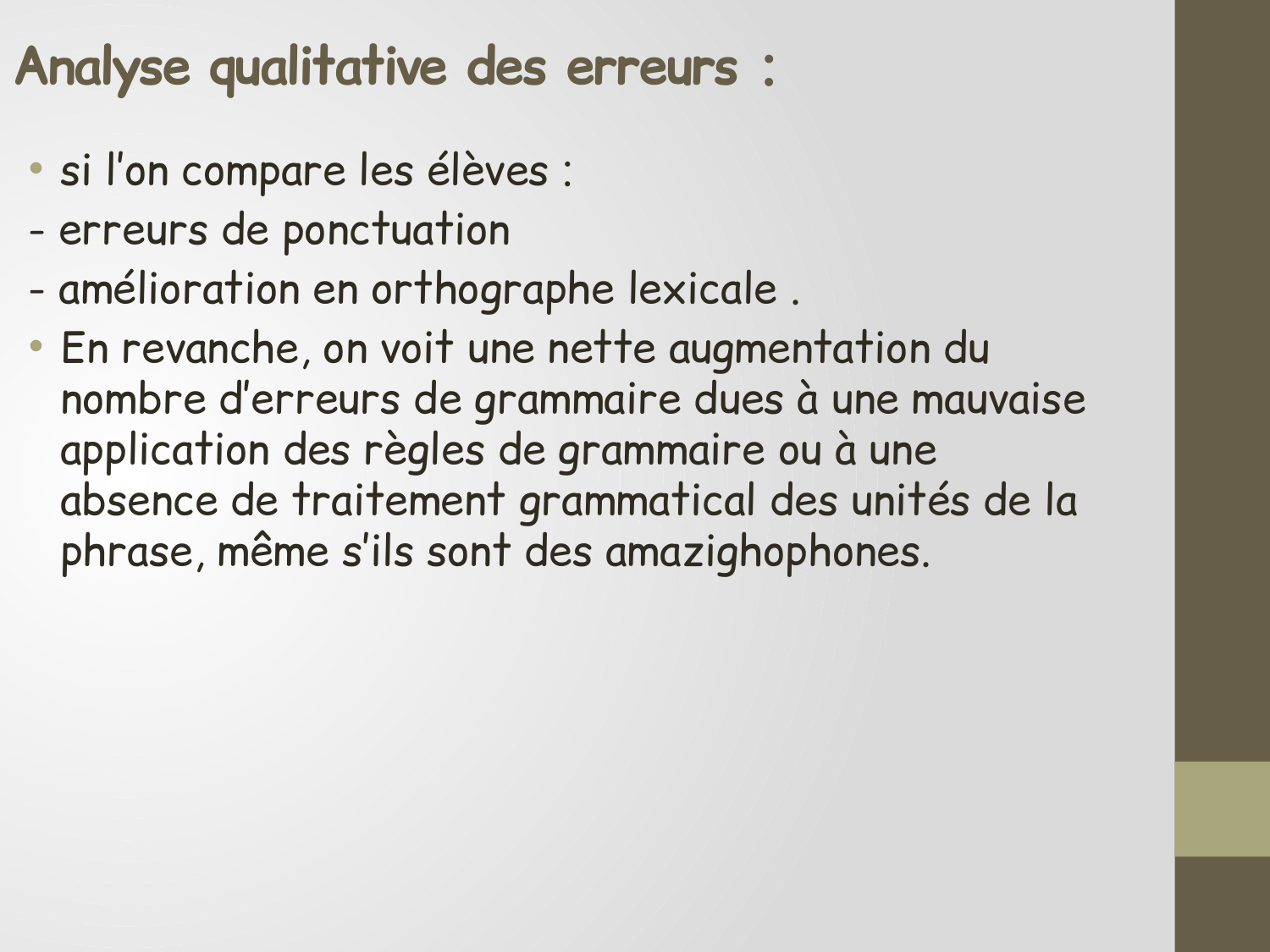

# Analyse qualitative des erreurs :
si l’on compare les élèves :
- erreurs de ponctuation
- amélioration en orthographe lexicale .
En revanche, on voit une nette augmentation du nombre d’erreurs de grammaire dues à une mauvaise application des règles de grammaire ou à une absence de traitement grammatical des unités de la phrase, même s’ils sont des amazighophones.